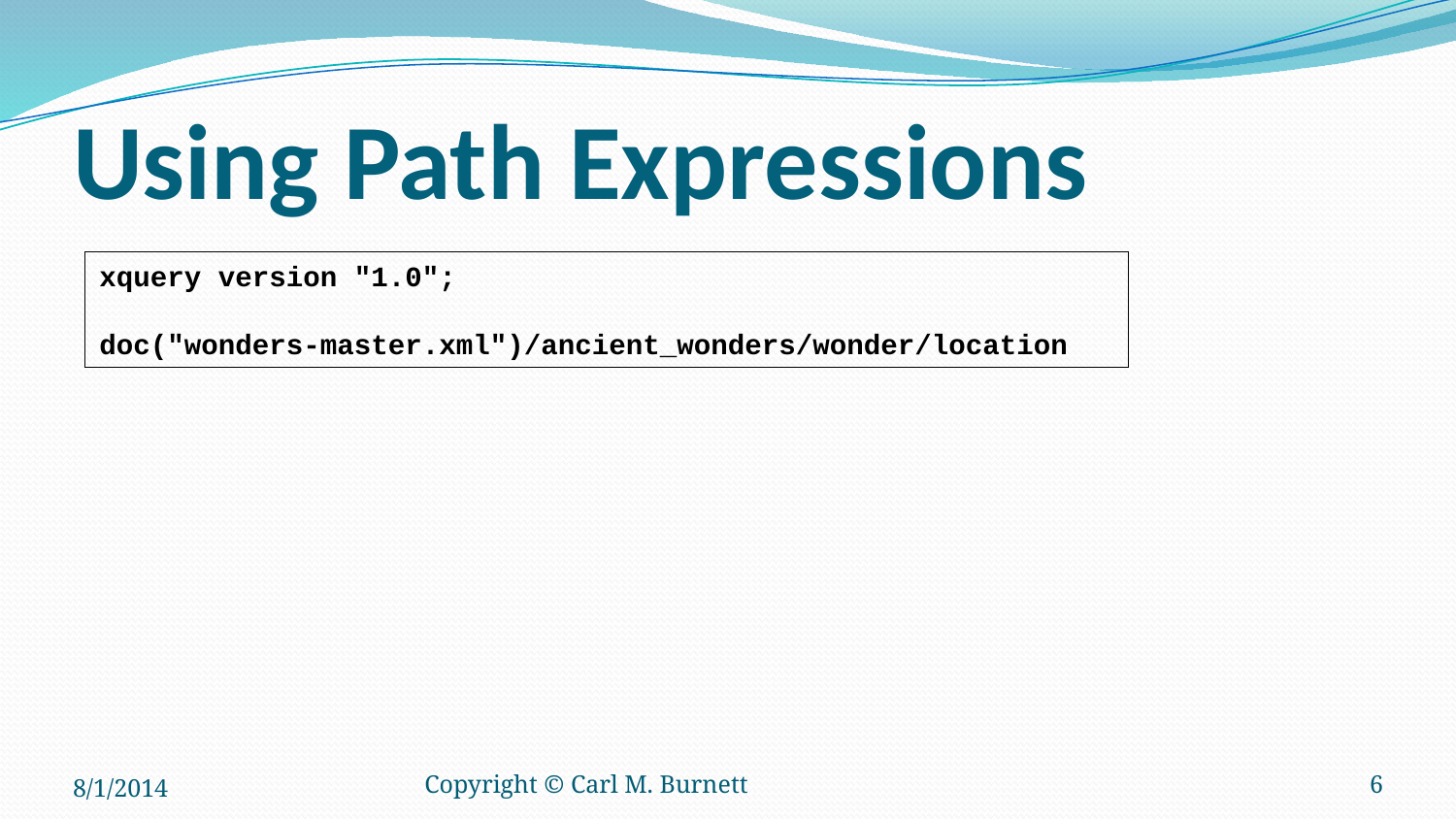

# Using Path Expressions
xquery version "1.0";

doc("wonders-master.xml")/ancient_wonders/wonder/location
8/1/2014
Copyright © Carl M. Burnett
6